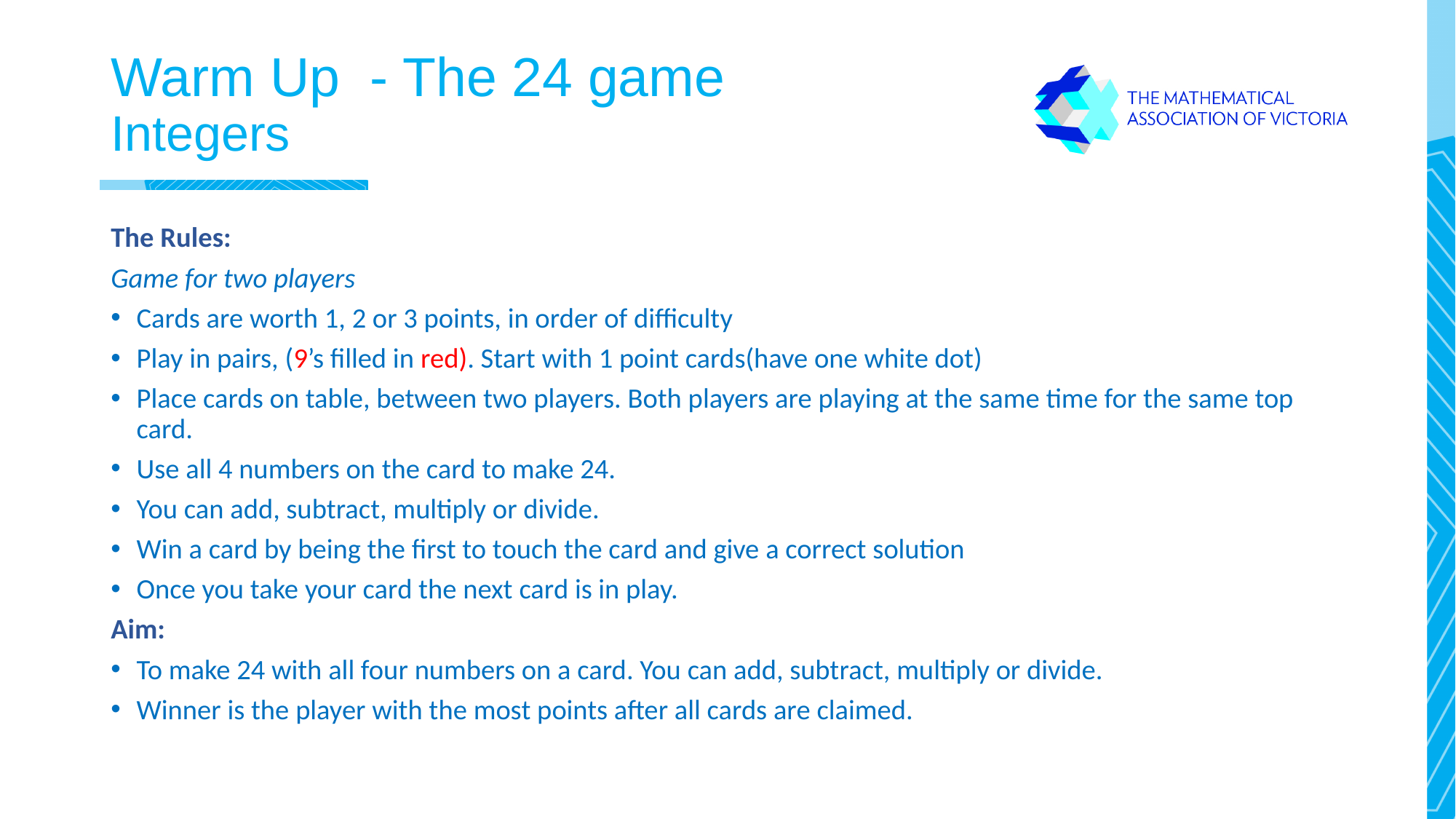

# Warm Up  - The 24 game Integers
The Rules:
Game for two players
Cards are worth 1, 2 or 3 points, in order of difficulty
Play in pairs, (9’s filled in red). Start with 1 point cards(have one white dot)
Place cards on table, between two players. Both players are playing at the same time for the same top card.
Use all 4 numbers on the card to make 24.
You can add, subtract, multiply or divide.
Win a card by being the first to touch the card and give a correct solution
Once you take your card the next card is in play.
Aim:
To make 24 with all four numbers on a card. You can add, subtract, multiply or divide.
Winner is the player with the most points after all cards are claimed.